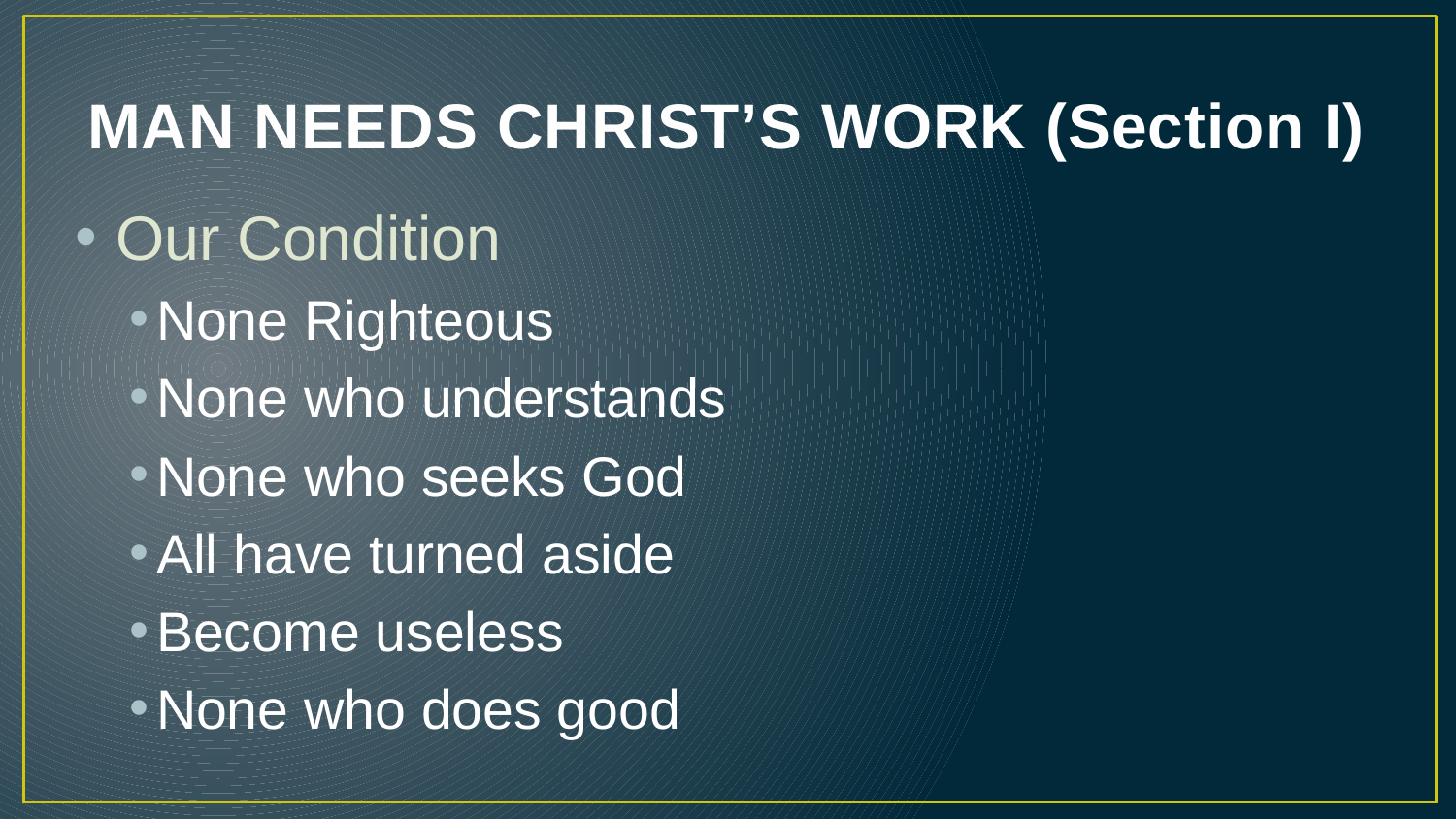

# MAN NEEDS CHRIST’S WORK (Section I)
Our Condition
None Righteous
None who understands
None who seeks God
All have turned aside
Become useless
None who does good